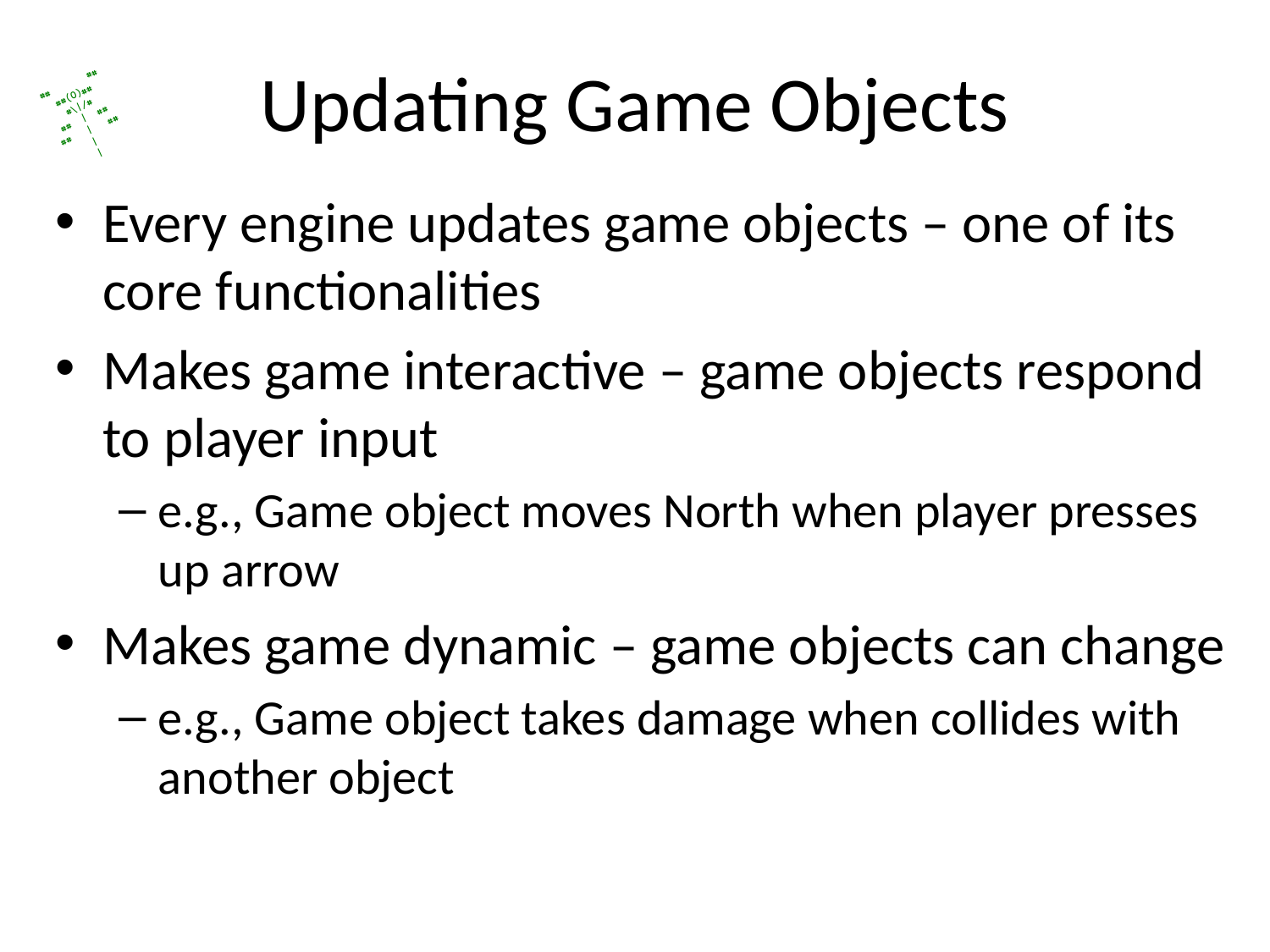

# Updating Game Objects
Every engine updates game objects – one of its core functionalities
Makes game interactive – game objects respond to player input
e.g., Game object moves North when player presses up arrow
Makes game dynamic – game objects can change
e.g., Game object takes damage when collides with another object